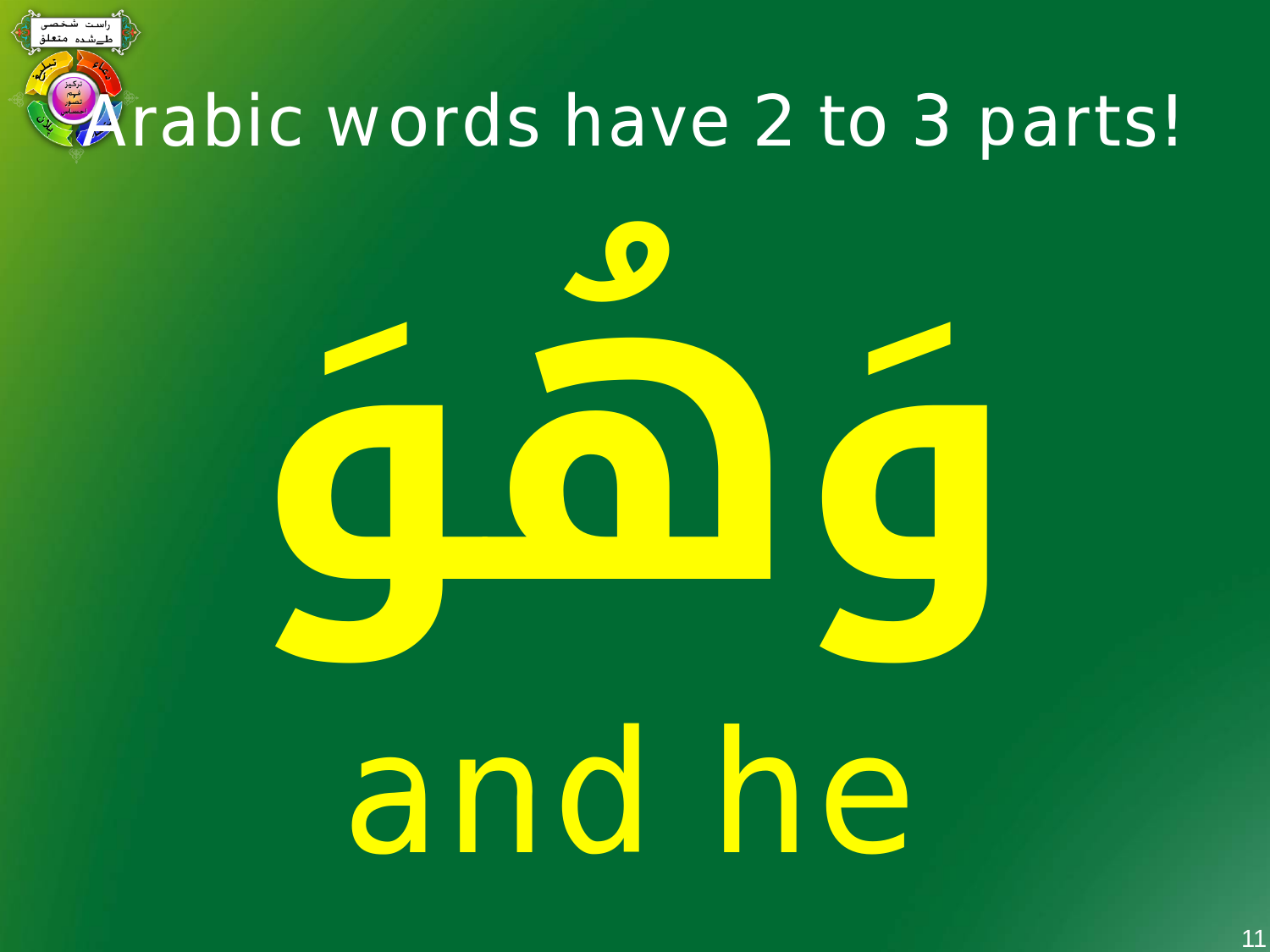

# Arabic words have 2 to 3 parts!
وَهُوَ
and he